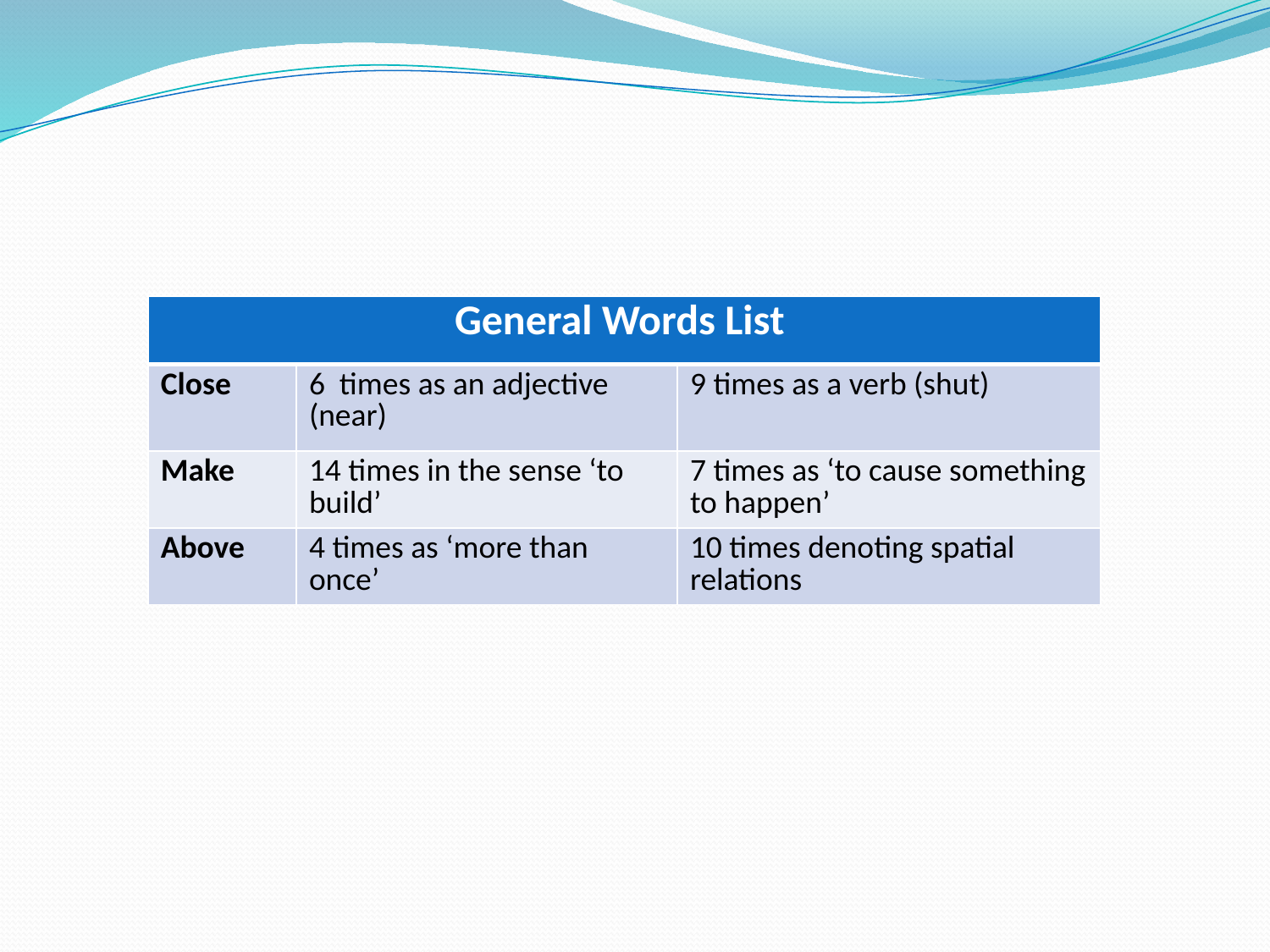

| General Words List |  |  |
| --- | --- | --- |
| Close | 6 times as an adjective (near) | 9 times as a verb (shut) |
| Make | 14 times in the sense ‘to build’ | 7 times as ‘to cause something to happen’ |
| Above | 4 times as ‘more than once’ | 10 times denoting spatial relations |